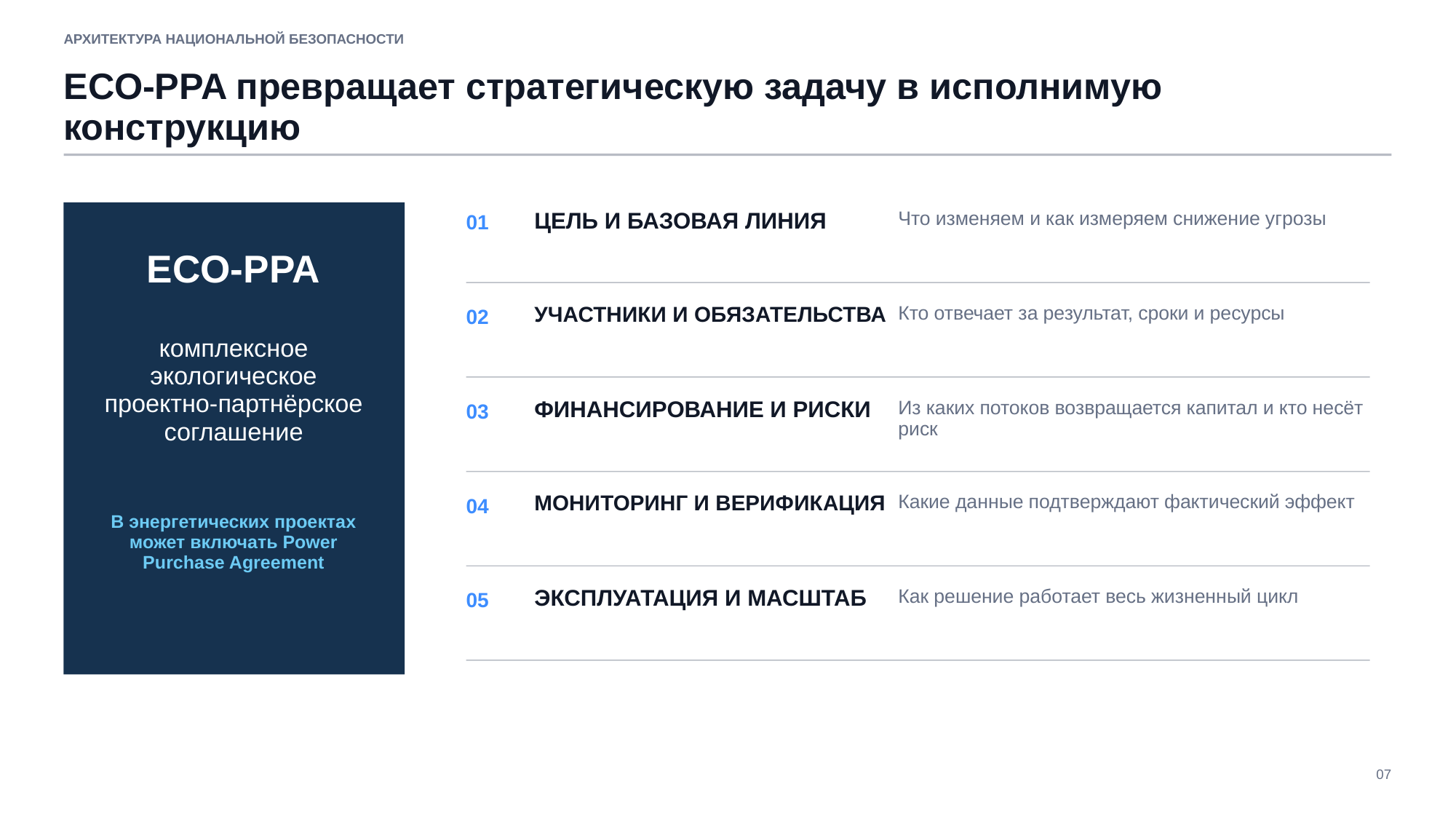

АРХИТЕКТУРА НАЦИОНАЛЬНОЙ БЕЗОПАСНОСТИ
ECO-PPA превращает стратегическую задачу в исполнимую конструкцию

ЦЕЛЬ И БАЗОВАЯ ЛИНИЯ
Что изменяем и как измеряем снижение угрозы
01
ECO-PPA

УЧАСТНИКИ И ОБЯЗАТЕЛЬСТВА
Кто отвечает за результат, сроки и ресурсы
02
комплексное экологическое проектно-партнёрское соглашение

ФИНАНСИРОВАНИЕ И РИСКИ
Из каких потоков возвращается капитал и кто несёт риск
03

МОНИТОРИНГ И ВЕРИФИКАЦИЯ
Какие данные подтверждают фактический эффект
04
В энергетических проектах может включать Power Purchase Agreement

ЭКСПЛУАТАЦИЯ И МАСШТАБ
Как решение работает весь жизненный цикл
05

07